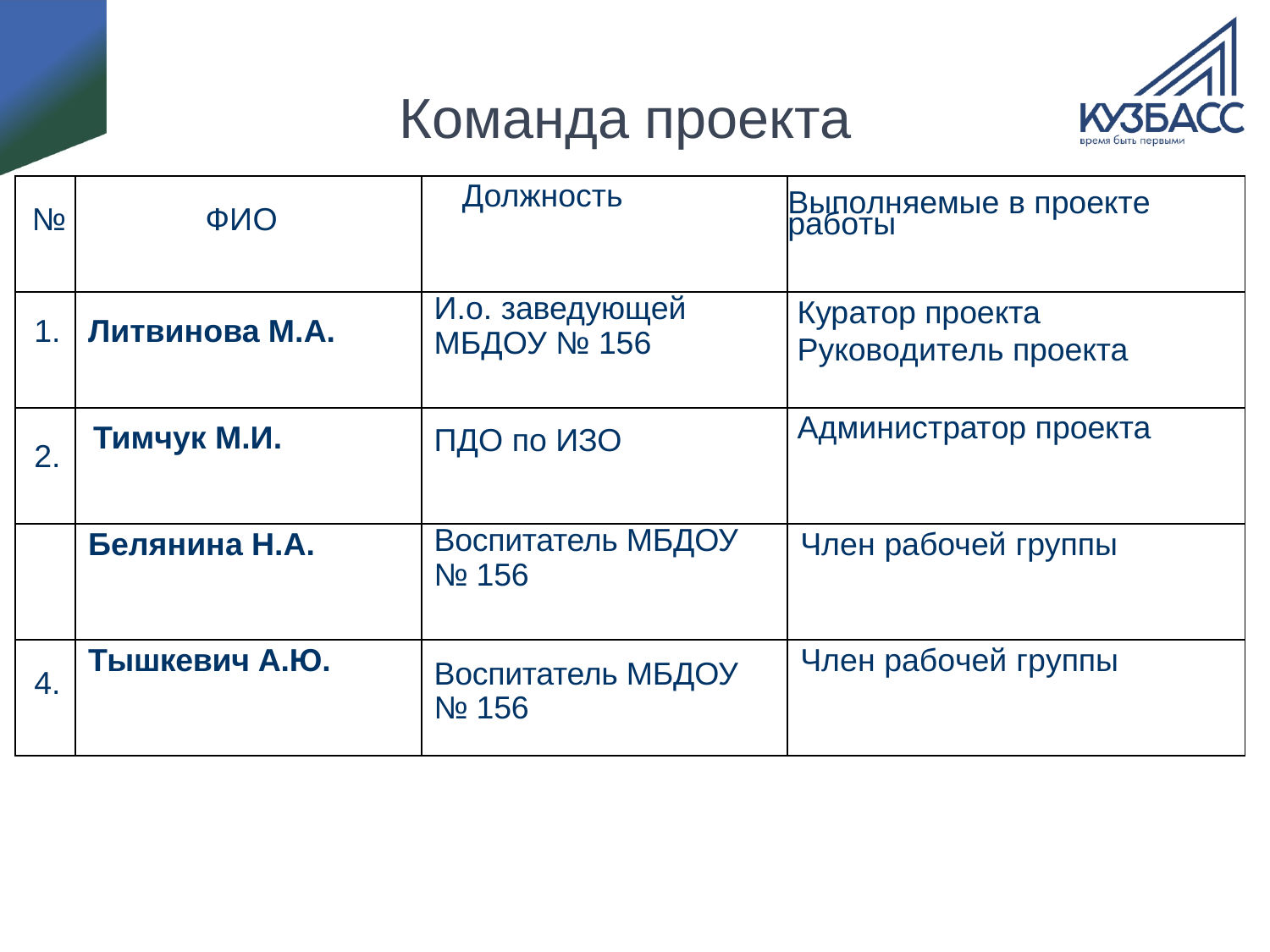

# Команда проекта
| № | ФИО | Должность | Выполняемые в проекте работы |
| --- | --- | --- | --- |
| 1. | Литвинова М.А. | И.о. заведующей МБДОУ № 156 | Куратор проекта Руководитель проекта |
| 2. | Тимчук М.И. | ПДО по ИЗО | Администратор проекта |
|  | Белянина Н.А. | Воспитатель МБДОУ № 156 | Член рабочей группы |
| 4. | Тышкевич А.Ю. | Воспитатель МБДОУ № 156 | Член рабочей группы |